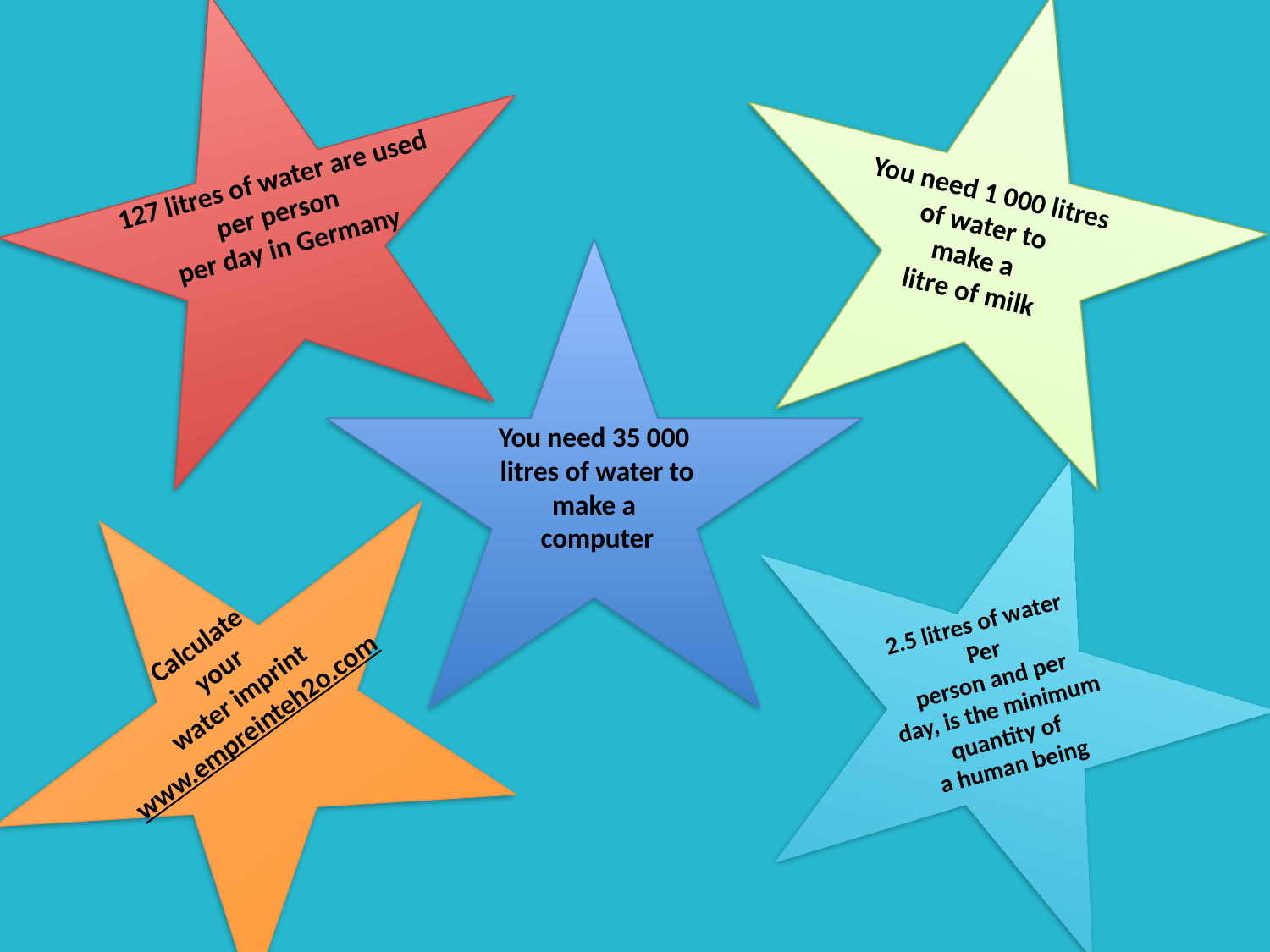

127 litres of water are used
per person
per day in Germany
You need 1 000 litres
of water to
make a
litre of milk

You need 35 000
litres of water to
make a
computer

2.5 litres of water
Per
person and per
day, is the minimum
quantity of
a human being
Calculate
your
water imprint
www.empreinteh2o.com